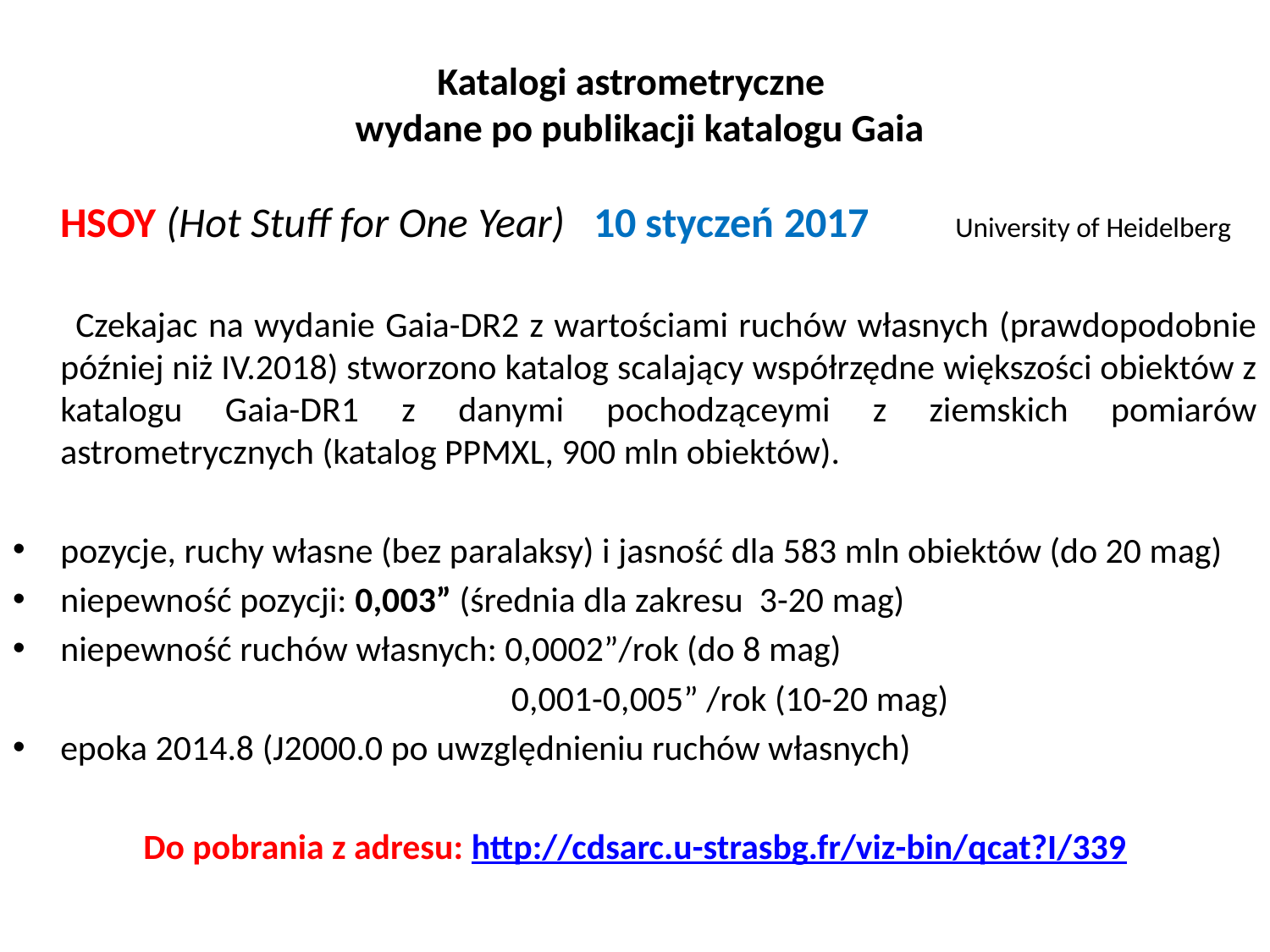

# Katalogi astrometryczne wydane po publikacji katalogu Gaia
     HSOY (Hot Stuff for One Year)   10 styczeń 2017         University of Heidelberg

      Czekajac na wydanie Gaia-DR2 z wartościami ruchów własnych (prawdopodobnie później niż IV.2018) stworzono katalog scalający współrzędne większości obiektów z katalogu Gaia-DR1 z danymi pochodząceymi z ziemskich pomiarów astrometrycznych (katalog PPMXL, 900 mln obiektów).

pozycje, ruchy własne (bez paralaksy) i jasność dla 583 mln obiektów (do 20 mag)
niepewność pozycji: 0,003” (średnia dla zakresu  3-20 mag)
niepewność ruchów własnych: 0,0002”/rok (do 8 mag)
                                                              0,001-0,005” /rok (10-20 mag)
epoka 2014.8 (J2000.0 po uwzględnieniu ruchów własnych)

Do pobrania z adresu: http://cdsarc.u-strasbg.fr/viz-bin/qcat?I/339